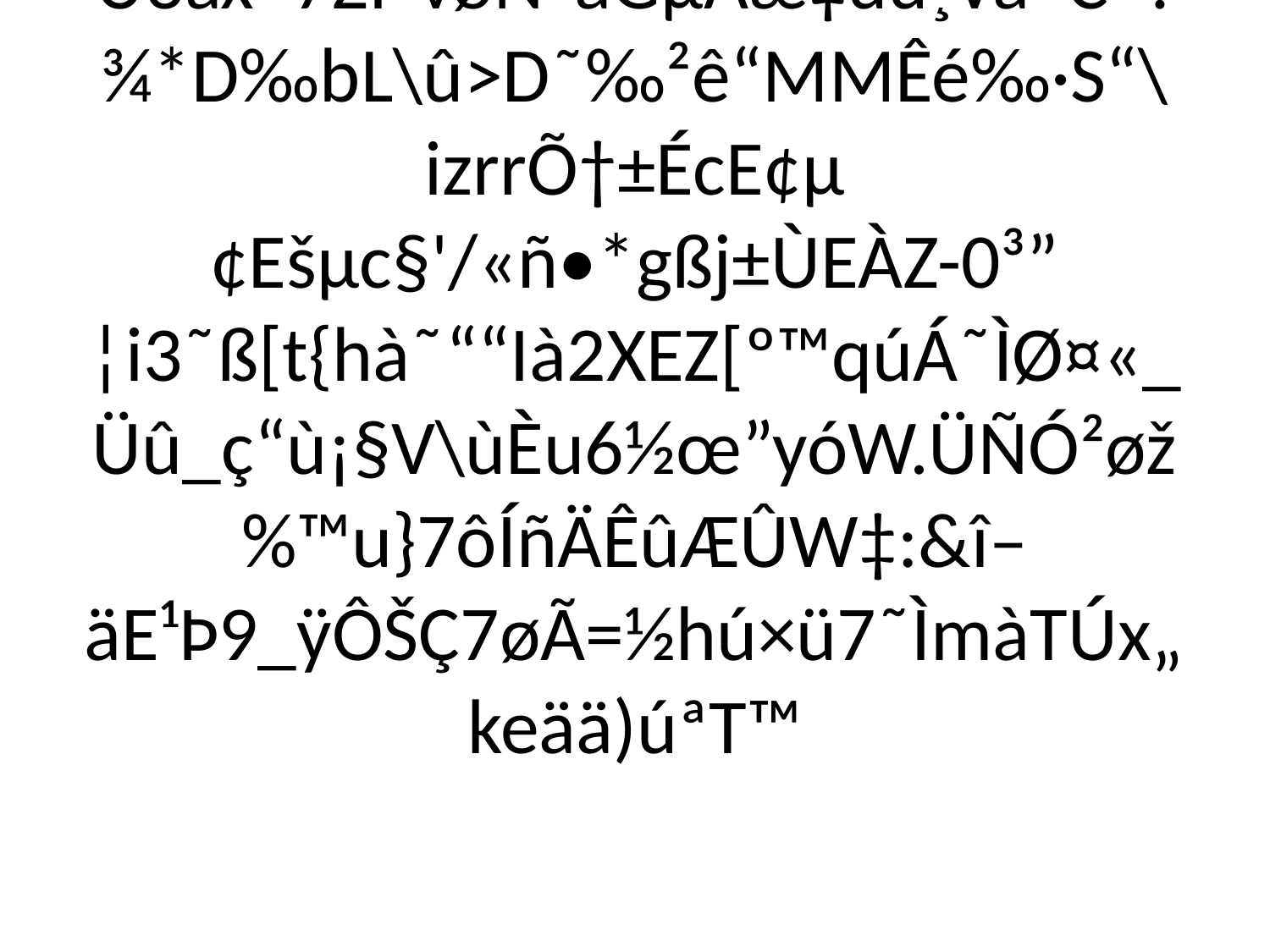

# lÿê~ÑM.”â Z
Ú’~5ciîMÛ*A®„U•+·WÒJ;cÍ•¨+U~:MÊ.;ØñÜ–xMÁþÖŽ
¨°@ÔbáòÜFŽîåÞaª·‰ÛÍåNrg°ÊJX
%ÝÇ	zÎ?U3ãx~7ZÏ¨vøÑ“áGµÃæ‡ûü¸VàC=!¾*D‰bL\û>D˜‰²ê“MMÊé‰·S“\izrrÕ†±ÉcE¢µ¢Ešµc§'/«ñ•*gßj±ÙEÀZ-0³”
¦i3˜ß[t{hà˜““Ià2XEZ[º™qúÁ˜ÌØ¤«_Üû_ç“ù¡§V\ùÈu6½œ”yóW.ÜÑÓ²øž%™u}7ôÍñÄÊûÆÛW‡:&î–äE¹Þ9_ÿÔŠÇ7øÃ=½hú×ü7˜ÌmàTÚx„keää)úªT™